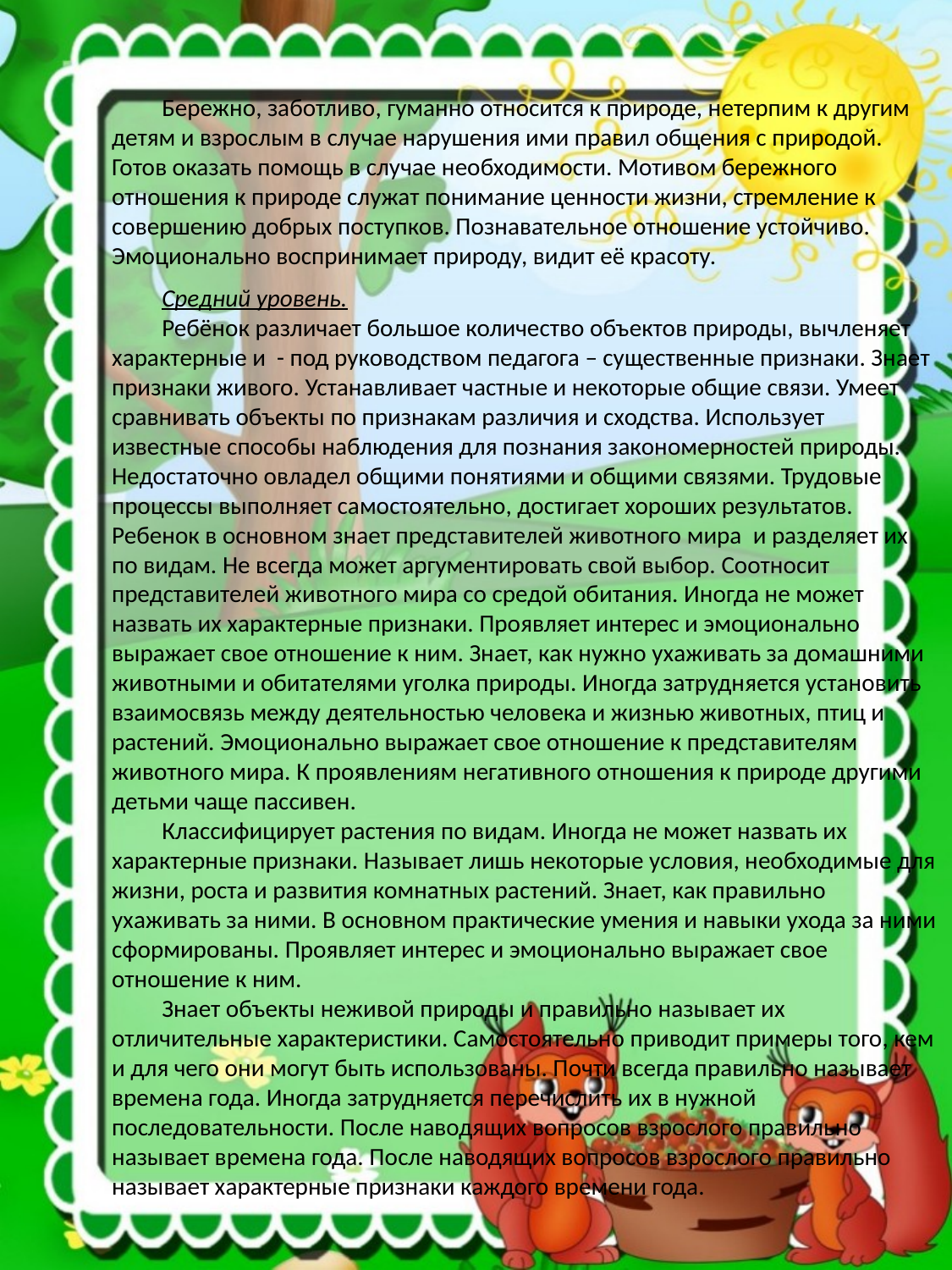

Бережно, заботливо, гуманно относится к природе, нетерпим к другим детям и взрослым в случае нарушения ими правил общения с природой. Готов оказать помощь в случае необходимости. Мотивом бережного отношения к природе служат понимание ценности жизни, стремление к совершению добрых поступков. Познавательное отношение устойчиво. Эмоционально воспринимает природу, видит её красоту.

Средний уровень.
Ребёнок различает большое количество объектов природы, вычленяет характерные и  - под руководством педагога – существенные признаки. Знает признаки живого. Устанавливает частные и некоторые общие связи. Умеет сравнивать объекты по признакам различия и сходства. Использует известные способы наблюдения для познания закономерностей природы. Недостаточно овладел общими понятиями и общими связями. Трудовые процессы выполняет самостоятельно, достигает хороших результатов. Ребенок в основном знает представителей животного мира  и разделяет их по видам. Не всегда может аргументировать свой выбор. Соотносит представителей животного мира со средой обитания. Иногда не может назвать их характерные признаки. Проявляет интерес и эмоционально выражает свое отношение к ним. Знает, как нужно ухаживать за домашними животными и обитателями уголка природы. Иногда затрудняется установить взаимосвязь между деятельностью человека и жизнью животных, птиц и растений. Эмоционально выражает свое отношение к представителям животного мира. К проявлениям негативного отношения к природе другими детьми чаще пассивен.
Классифицирует растения по видам. Иногда не может назвать их характерные признаки. Называет лишь некоторые условия, необходимые для жизни, роста и развития комнатных растений. Знает, как правильно ухаживать за ними. В основном практические умения и навыки ухода за ними сформированы. Проявляет интерес и эмоционально выражает свое отношение к ним.
Знает объекты неживой природы и правильно называет их отличительные характеристики. Самостоятельно приводит примеры того, кем и для чего они могут быть использованы. Почти всегда правильно называет времена года. Иногда затрудняется перечислить их в нужной последовательности. После наводящих вопросов взрослого правильно называет времена года. После наводящих вопросов взрослого правильно называет характерные признаки каждого времени года.